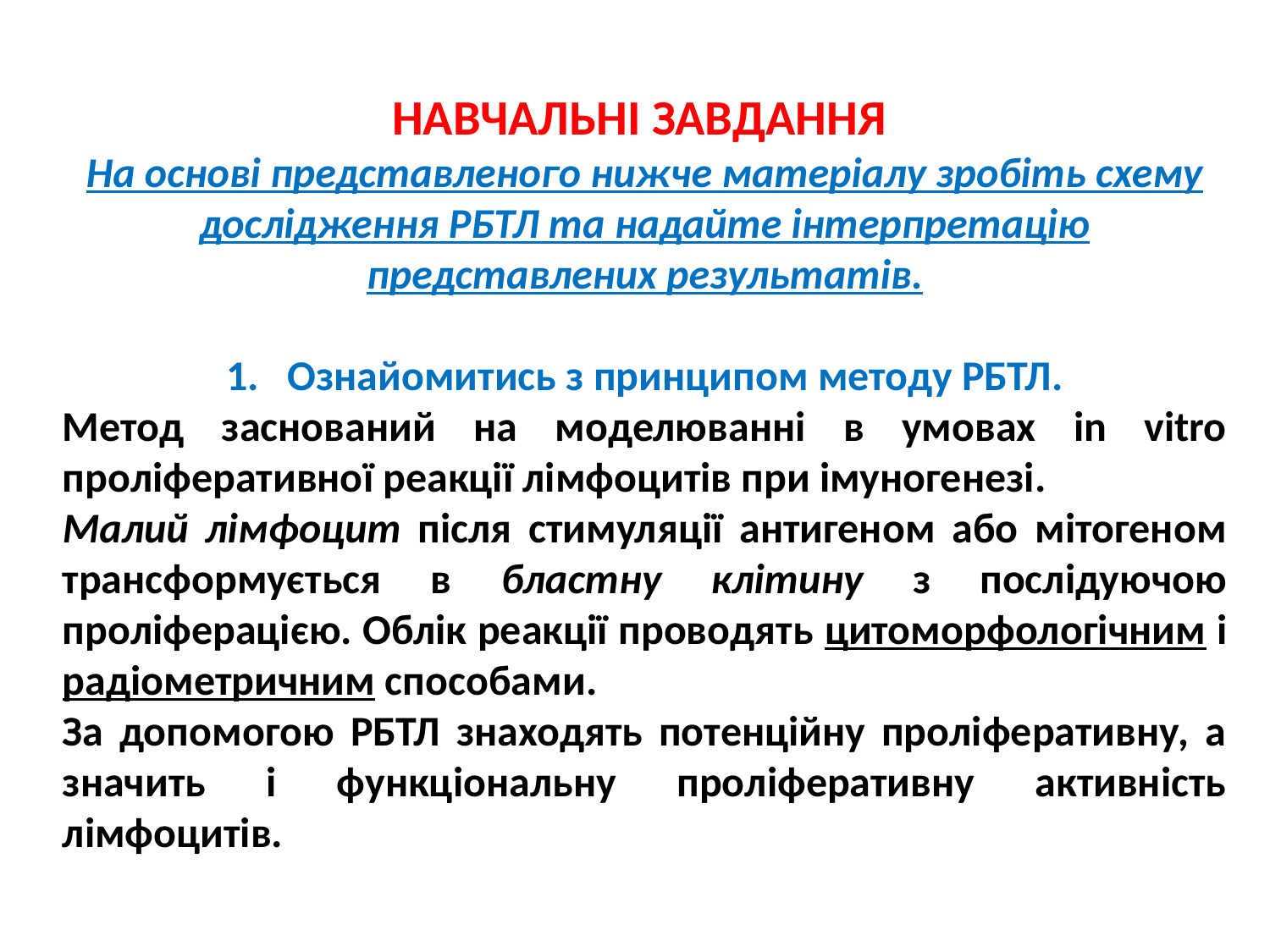

НАВЧАЛЬНІ ЗАВДАННЯ
На основі представленого нижче матеріалу зробіть схему дослідження РБТЛ та надайте інтерпретацію представлених результатів.

1.   Ознайомитись з принципом методу РБТЛ.
Метод заснований на моделюванні в умовах in vitro проліферативної реакції лімфоцитів при імуногенезі.
Малий лімфоцит після стимуляції антигеном або мітогеном трансформується в бластну клітину з послідуючою проліферацією. Облік реакції проводять цитоморфологічним і радіометричним способами.
За допомогою РБТЛ знаходять потенційну проліферативну, а значить і функціональну проліферативну активність лімфоцитів.